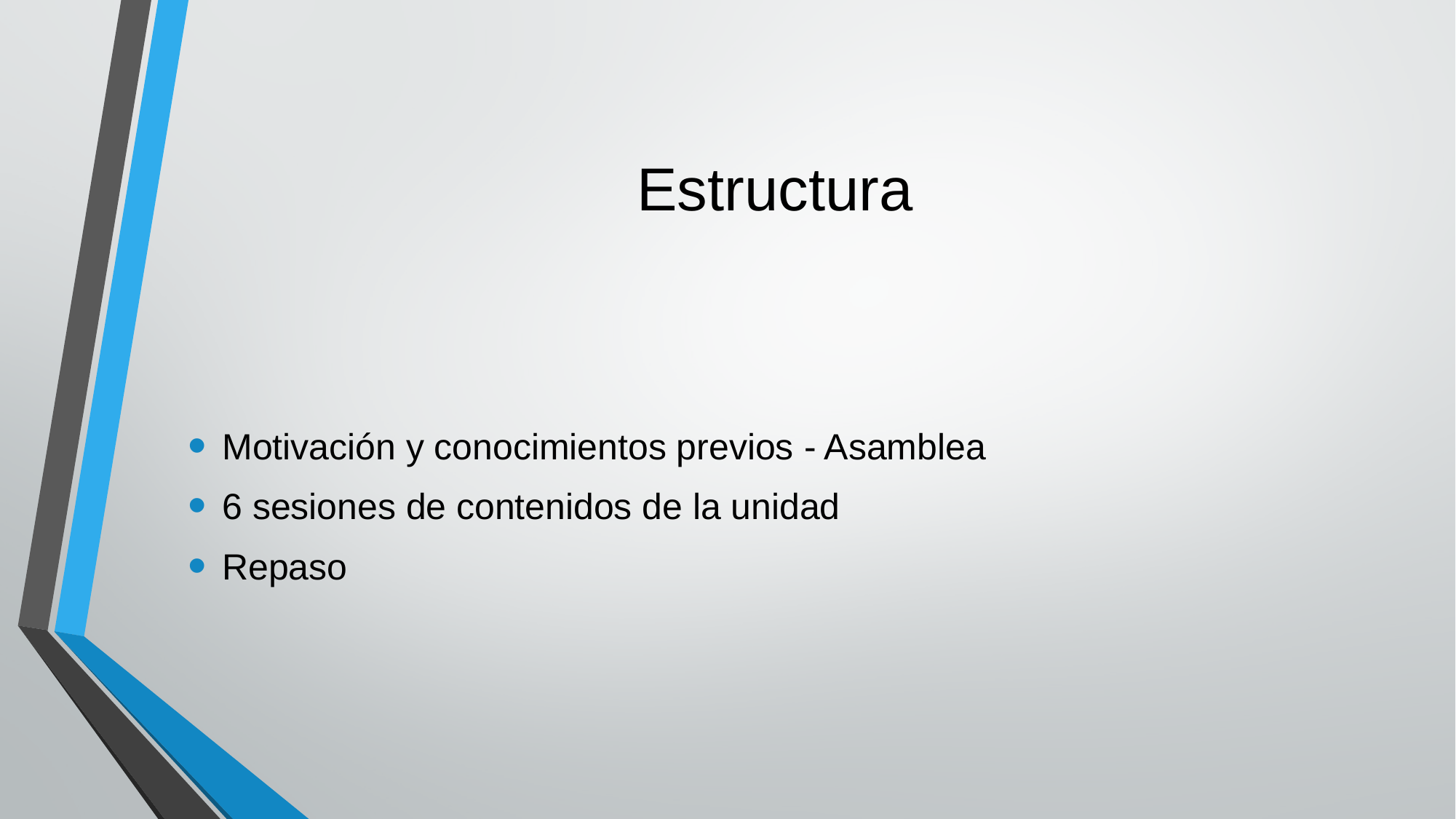

# Estructura
Motivación y conocimientos previos - Asamblea
6 sesiones de contenidos de la unidad
Repaso